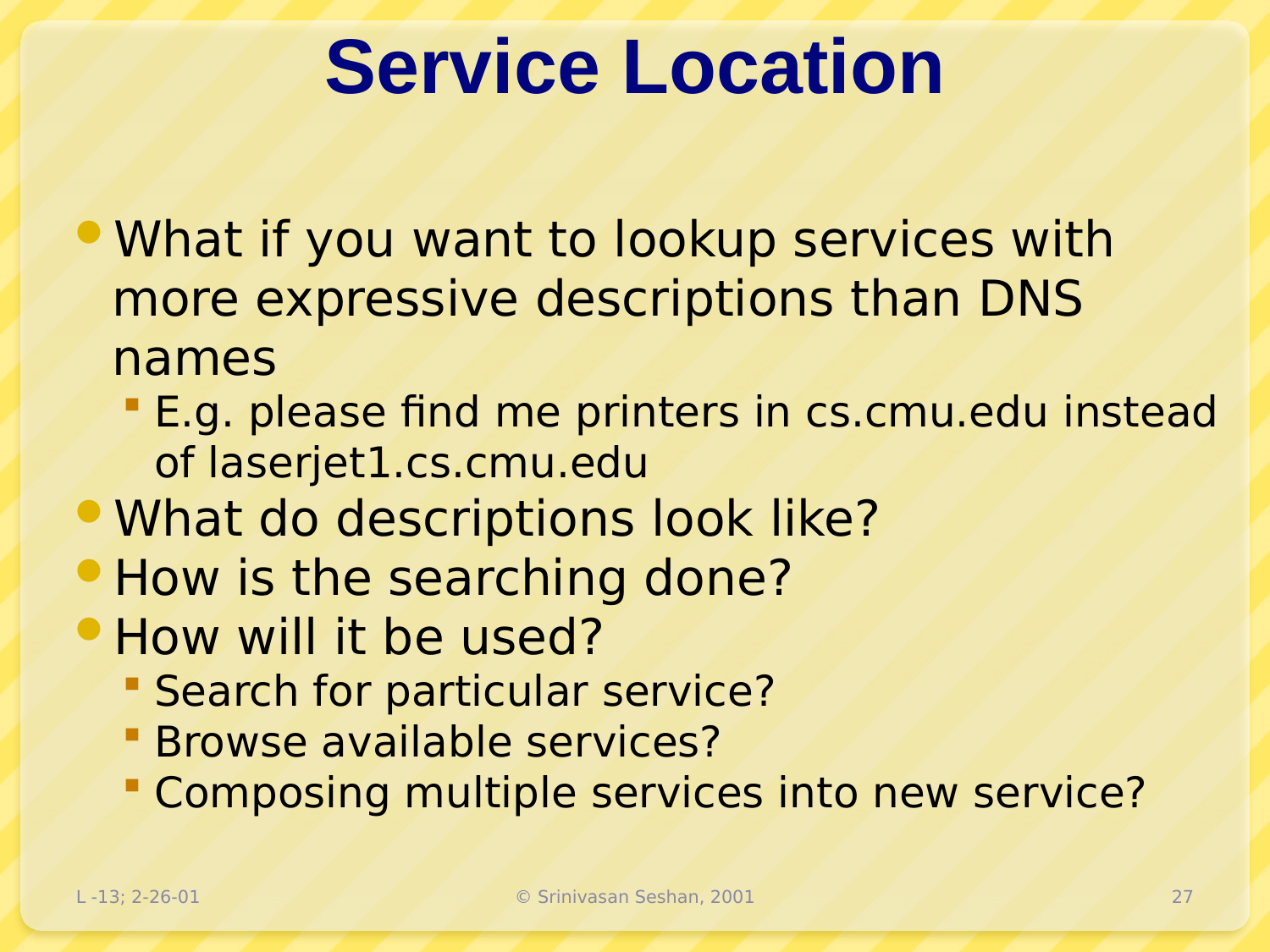

# Service Location
What if you want to lookup services with more expressive descriptions than DNS names
E.g. please find me printers in cs.cmu.edu instead of laserjet1.cs.cmu.edu
What do descriptions look like?
How is the searching done?
How will it be used?
Search for particular service?
Browse available services?
Composing multiple services into new service?
L -13; 2-26-01
© Srinivasan Seshan, 2001
27